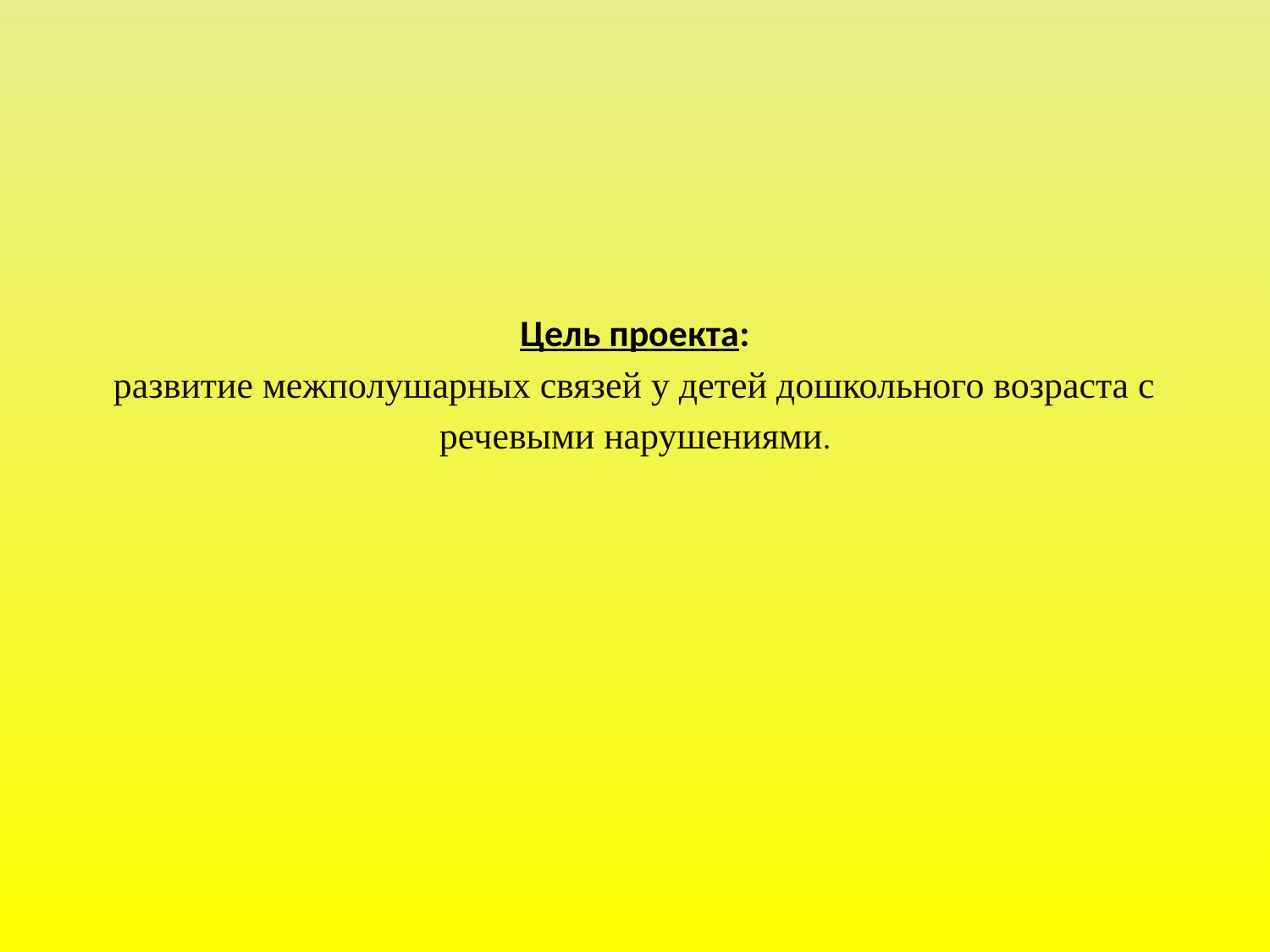

# Цель проекта: развитие межполушарных связей у детей дошкольного возраста с речевыми нарушениями.